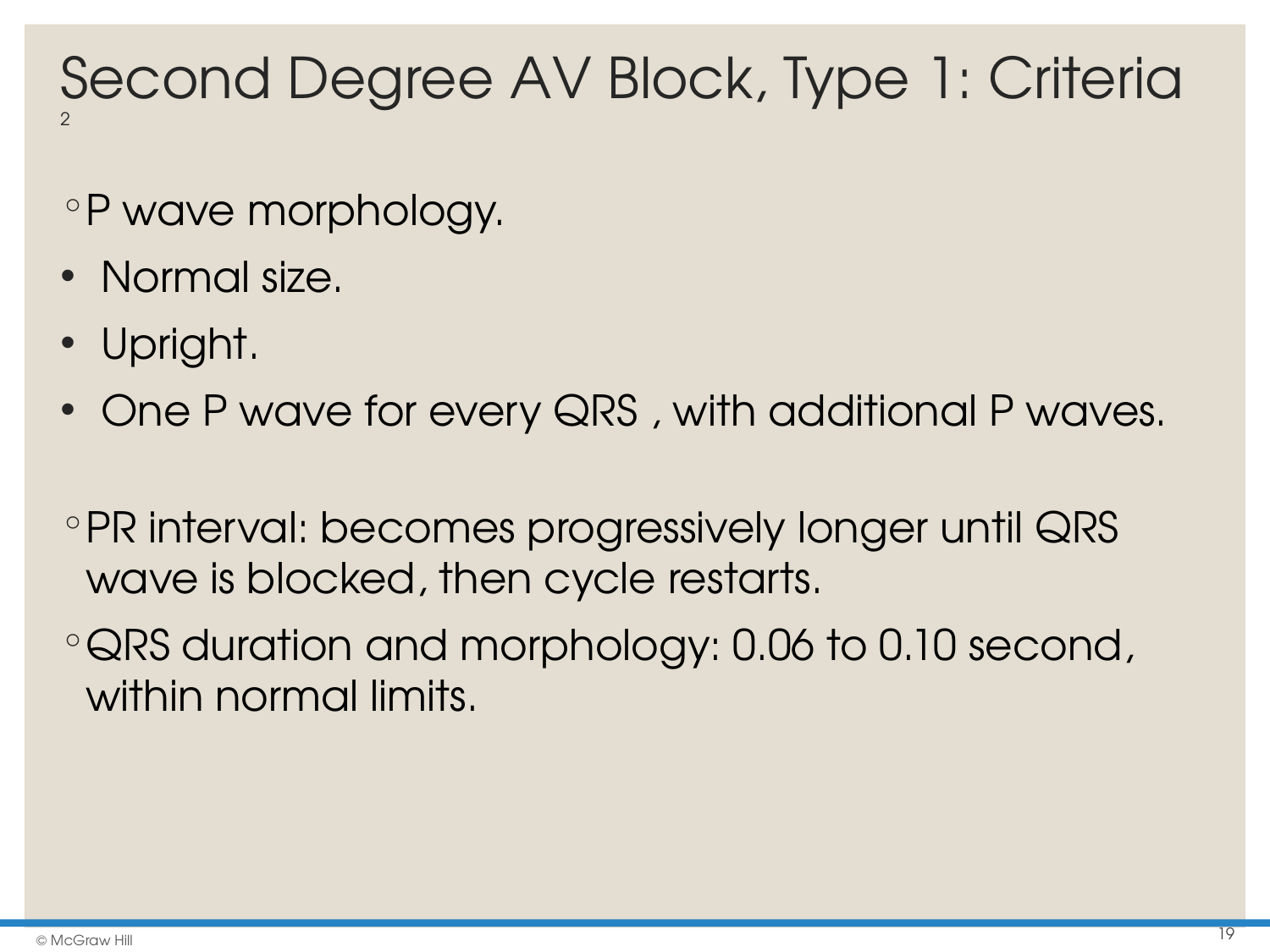

# Second Degree A V Block, Type 1: Criteria 2
P wave morphology.
Normal size.
Upright.
One P wave for every Q R S , with additional P waves.
P R interval: becomes progressively longer until Q R S wave is blocked, then cycle restarts.
Q R S duration and morphology: 0.06 to 0.10 second, within normal limits.
19